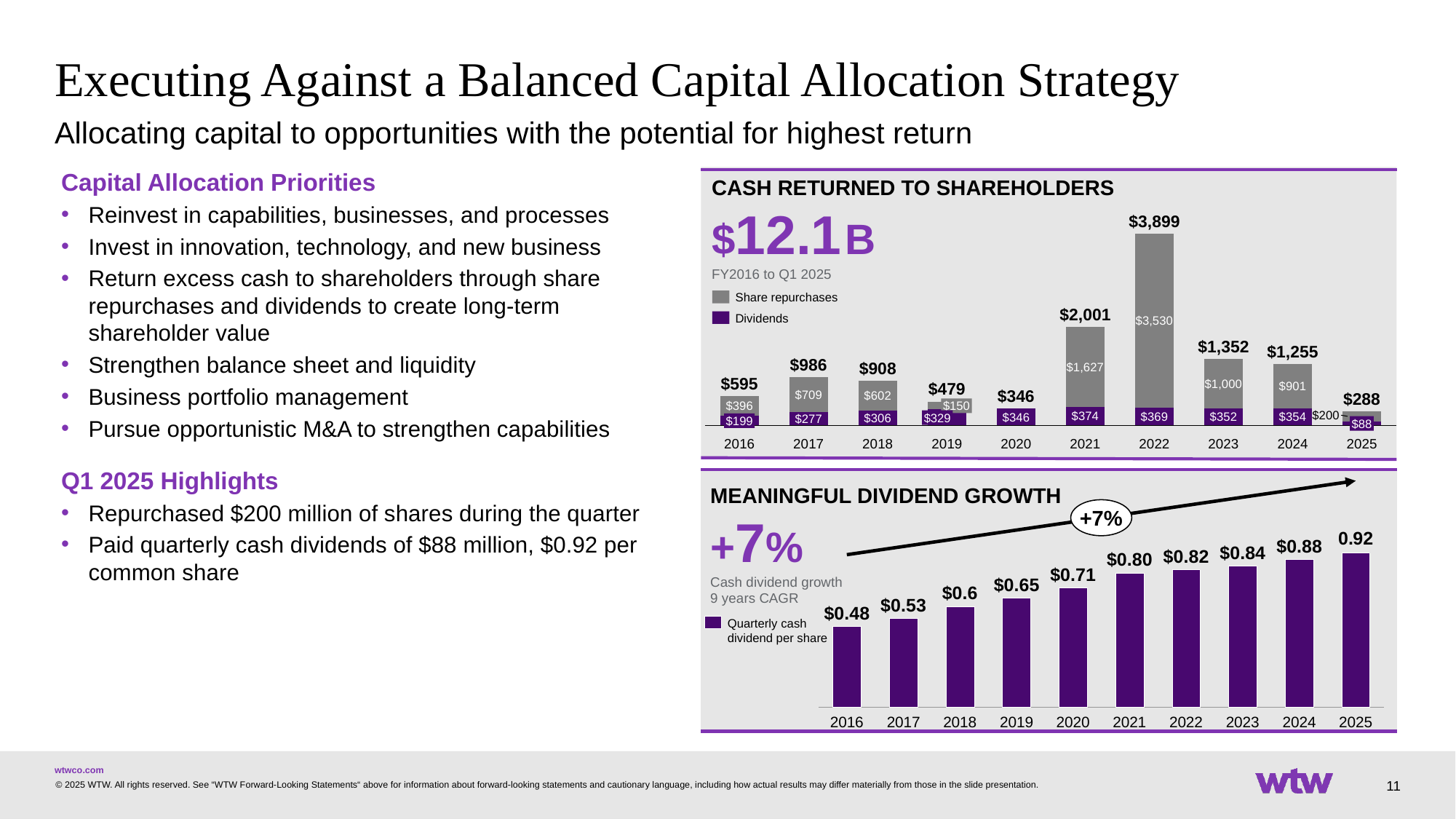

# Executing Against a Balanced Capital Allocation Strategy
Allocating capital to opportunities with the potential for highest return

Capital Allocation Priorities
Reinvest in capabilities, businesses, and processes
Invest in innovation, technology, and new business
Return excess cash to shareholders through share repurchases and dividends to create long-term shareholder value
Strengthen balance sheet and liquidity
Business portfolio management
Pursue opportunistic M&A to strengthen capabilities

Q1 2025 Highlights
Repurchased $200 million of shares during the quarter
Paid quarterly cash dividends of $88 million, $0.92 per common share

CASH RETURNED TO SHAREHOLDERS
$12.1 B
FY2016 to Q1 2025
$3,899

### Chart

| Category |  |  |
|---|---|---|
Share repurchases

$2,001
Dividends

$1,352
$1,255
$986
$908
$595
$479
$346
$288
$150
$329
$199
$88
2016
2017
2018
2019
2020
2021
2022
2023
2024
2025

MEANINGFUL DIVIDEND GROWTH
+7%
Cash dividend growth
9 years CAGR

+7%

### Chart

| Category |  |
|---|---|
$0.88
$0.84
$0.82
$0.80
$0.71
$0.65
$0.6
$0.53
$0.48
Quarterly cash
dividend per share

2016
2017
2018
2019
2020
2021
2022
2023
2024
2025
11
© 2025 WTW. All rights reserved. See “WTW Forward-Looking Statements“ above for information about forward-looking statements and cautionary language, including how actual results may differ materially from those in the slide presentation.